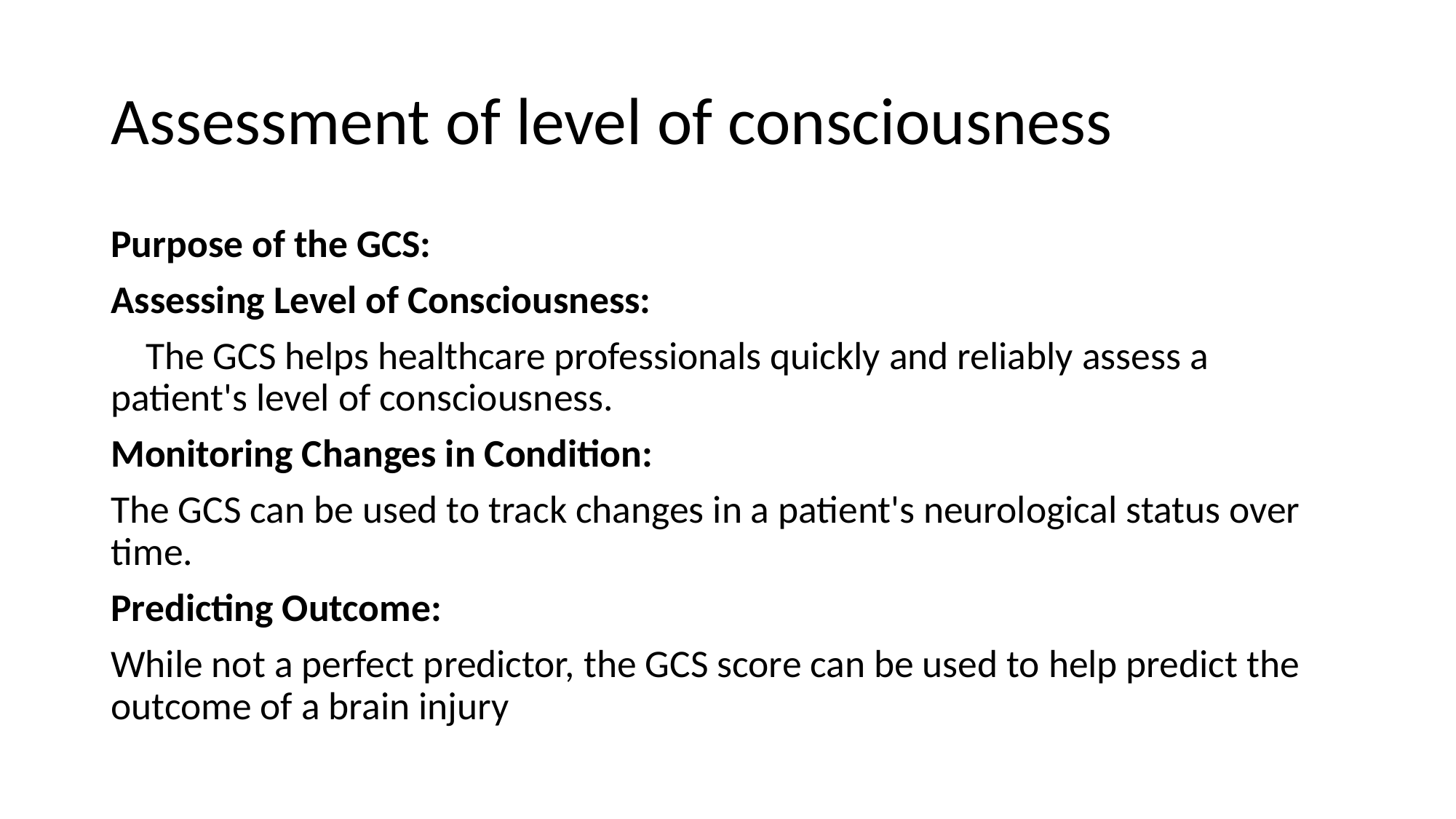

# Assessment of level of consciousness
Purpose of the GCS:
Assessing Level of Consciousness:
    The GCS helps healthcare professionals quickly and reliably assess a patient's level of consciousness.
Monitoring Changes in Condition:
The GCS can be used to track changes in a patient's neurological status over time.
Predicting Outcome:
While not a perfect predictor, the GCS score can be used to help predict the outcome of a brain injury